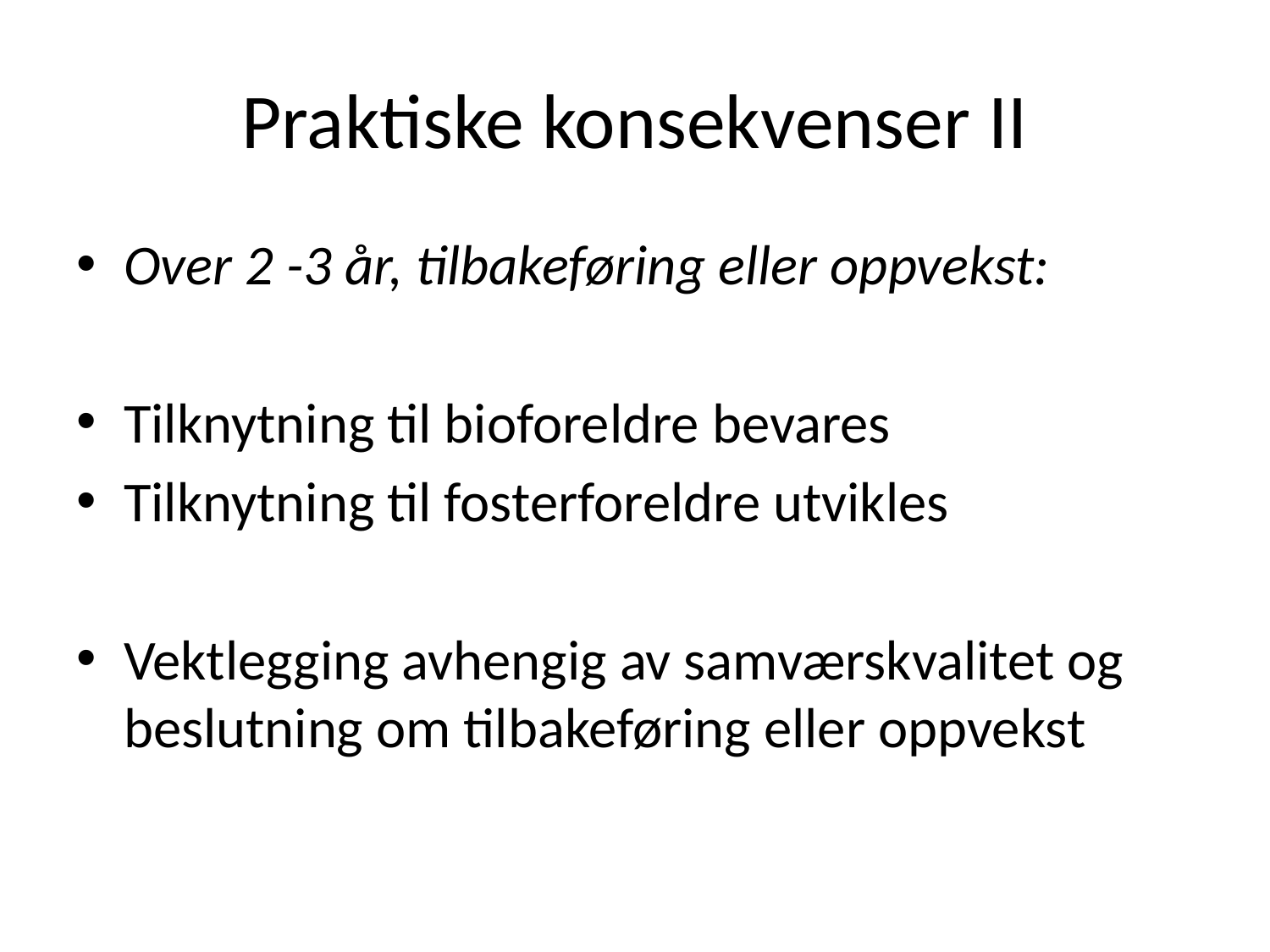

# Praktiske konsekvenser II
Over 2 -3 år, tilbakeføring eller oppvekst:

Tilknytning til bioforeldre bevares
Tilknytning til fosterforeldre utvikles

Vektlegging avhengig av samværskvalitet og beslutning om tilbakeføring eller oppvekst